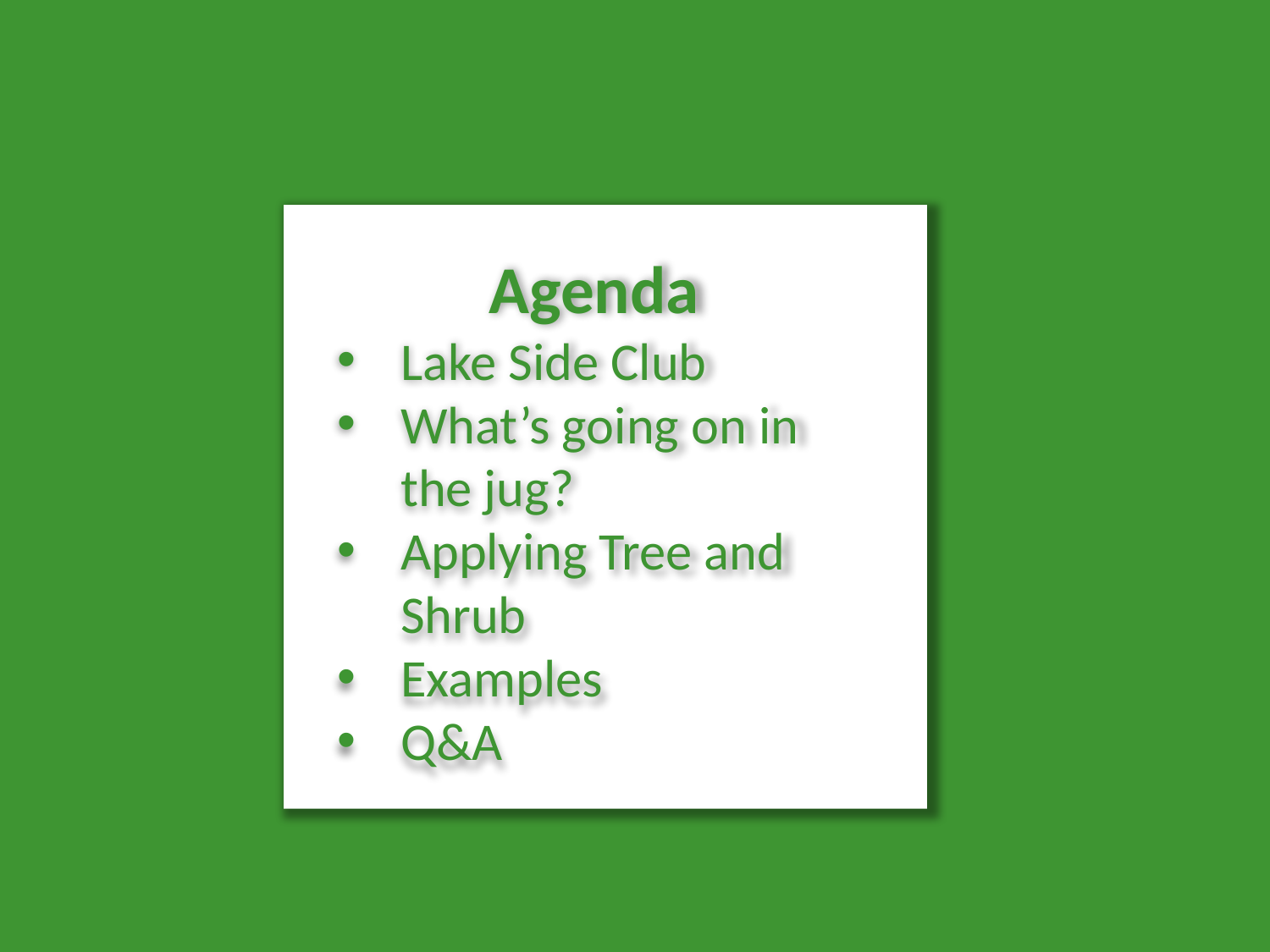

Agenda
Lake Side Club
What’s going on in the jug?
Applying Tree and Shrub
Examples
Q&A